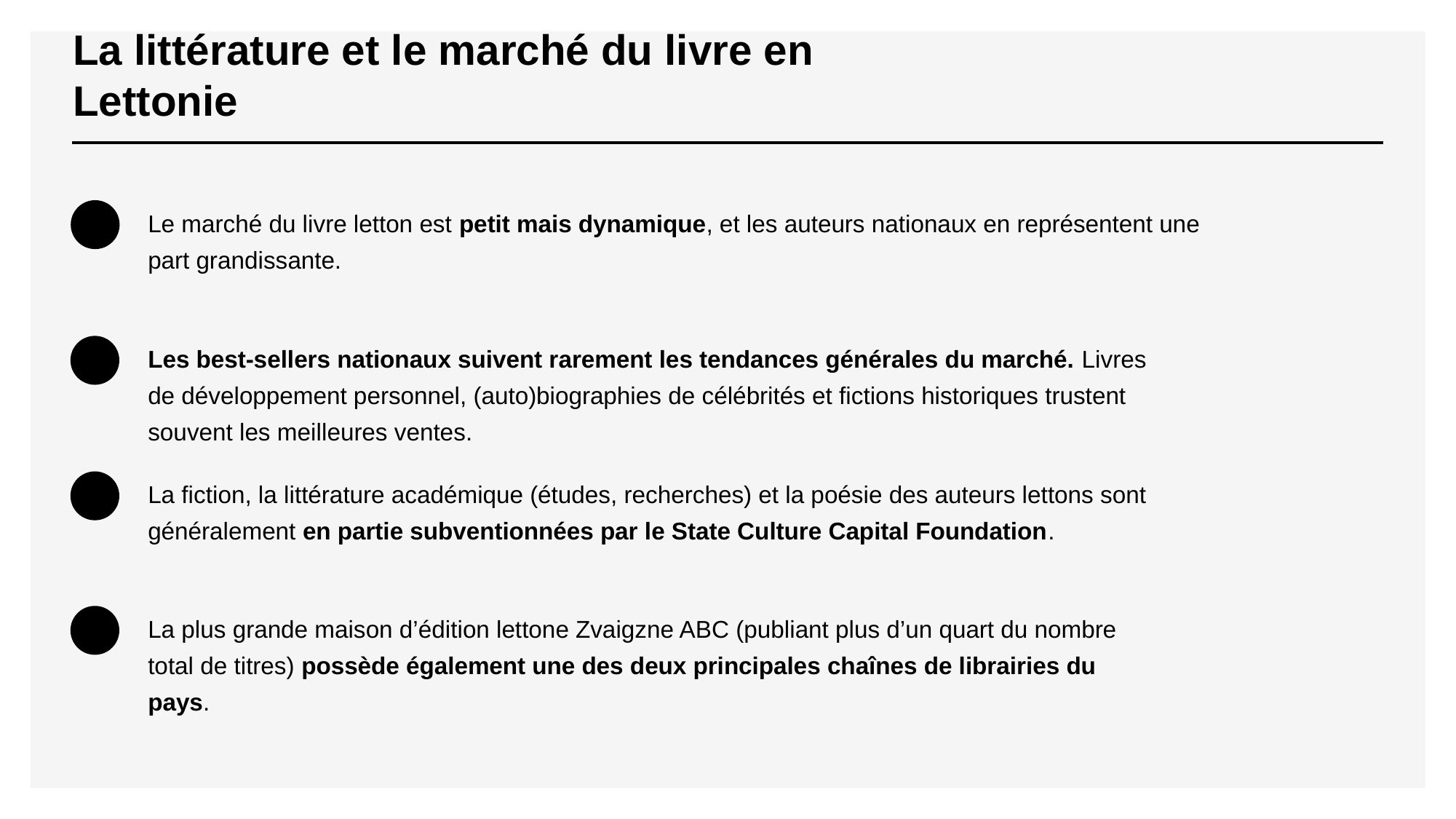

# La littérature et le marché du livre en Lettonie
Le marché du livre letton est petit mais dynamique, et les auteurs nationaux en représentent une part grandissante.

Les best-sellers nationaux suivent rarement les tendances générales du marché. Livres de développement personnel, (auto)biographies de célébrités et fictions historiques trustent souvent les meilleures ventes.

La fiction, la littérature académique (études, recherches) et la poésie des auteurs lettons sont généralement en partie subventionnées par le State Culture Capital Foundation.

La plus grande maison d’édition lettone Zvaigzne ABC (publiant plus d’un quart du nombre total de titres) possède également une des deux principales chaînes de librairies du pays.